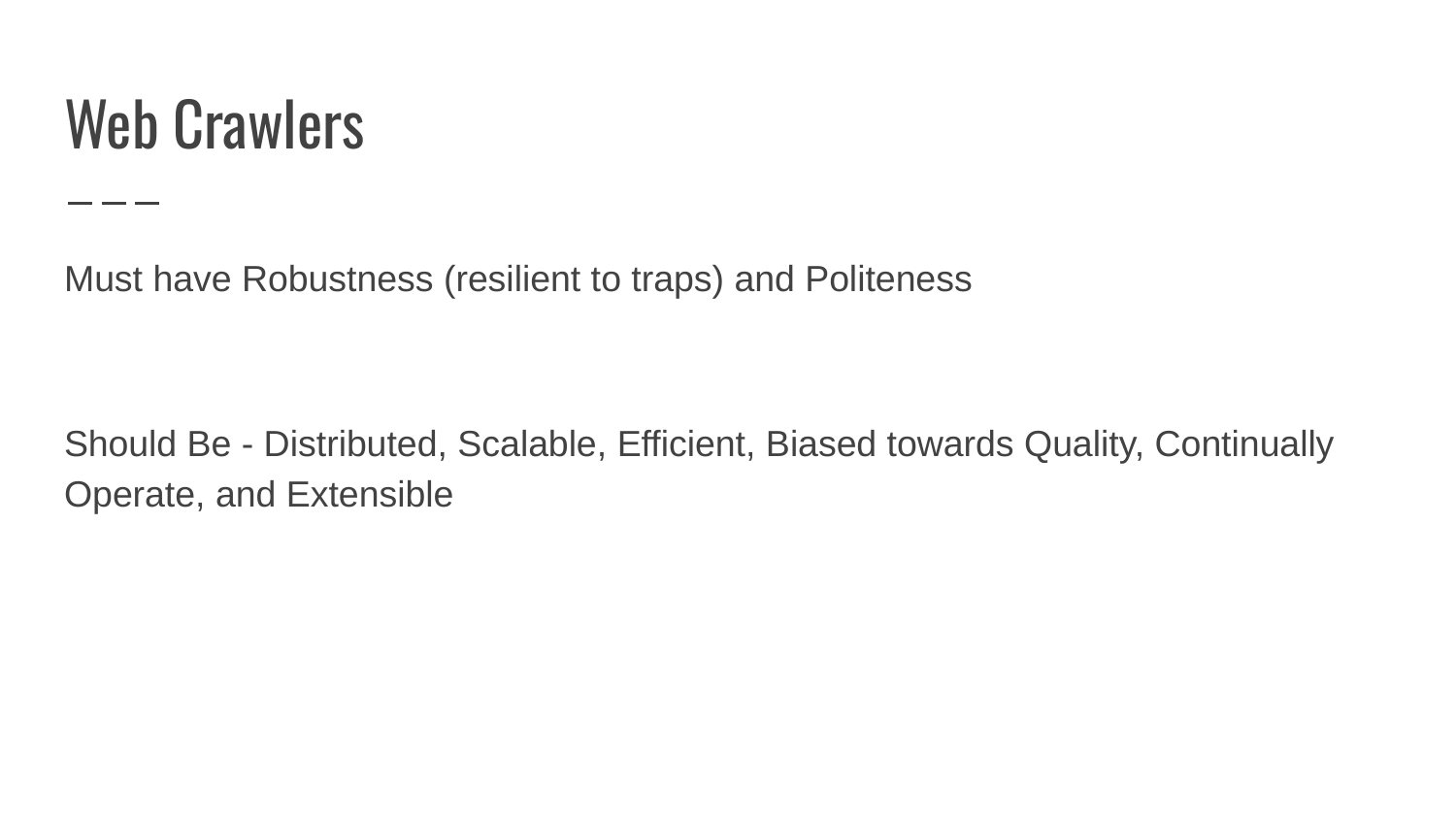

# Web Crawlers
Must have Robustness (resilient to traps) and Politeness

Should Be - Distributed, Scalable, Efficient, Biased towards Quality, Continually Operate, and Extensible